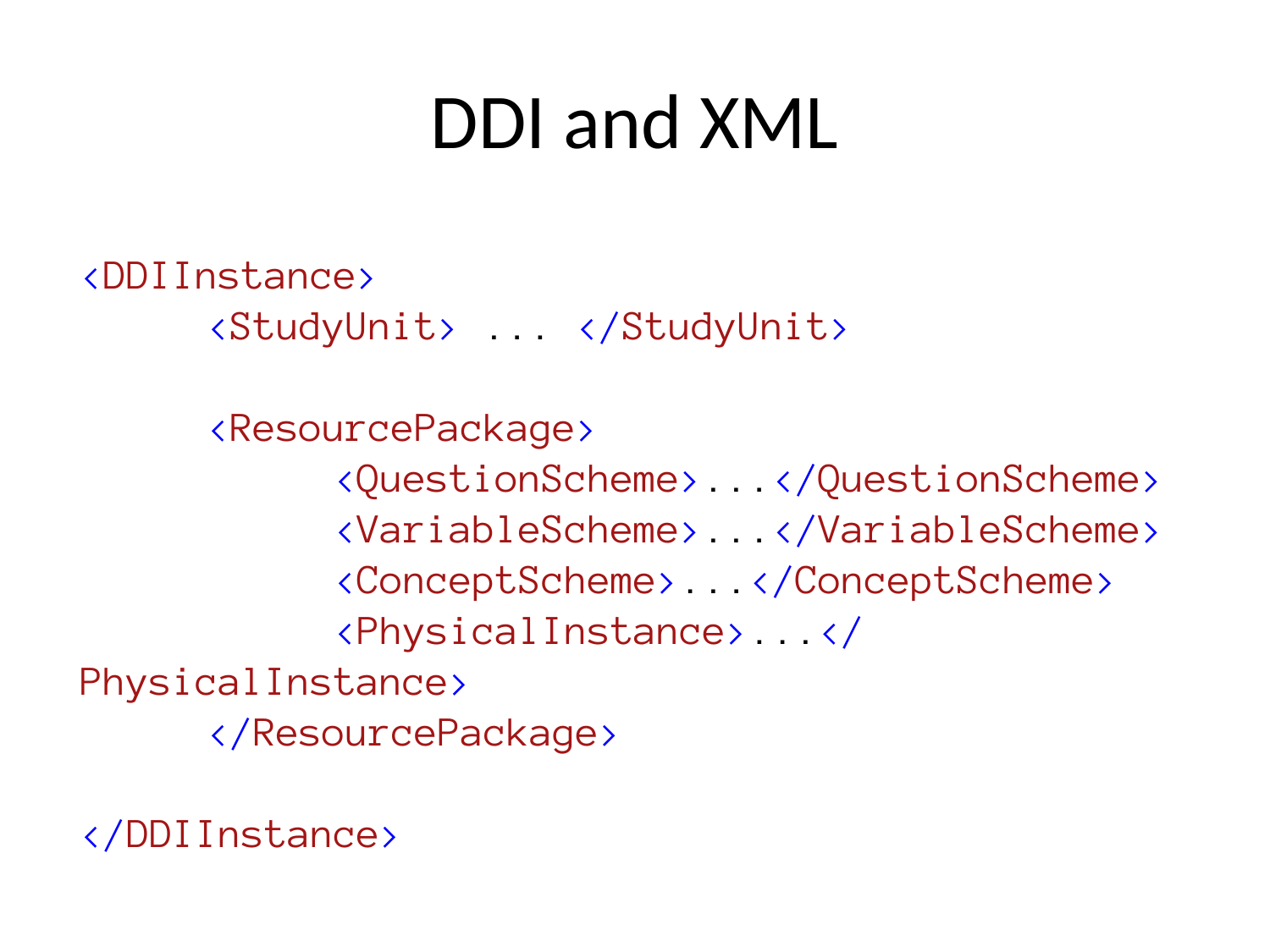

# DDI and XML
<DDIInstance>
	<StudyUnit> ... </StudyUnit>

	<ResourcePackage>
		<QuestionScheme>...</QuestionScheme>
		<VariableScheme>...</VariableScheme>
		<ConceptScheme>...</ConceptScheme>
		<PhysicalInstance>...</PhysicalInstance>
	</ResourcePackage>

</DDIInstance>